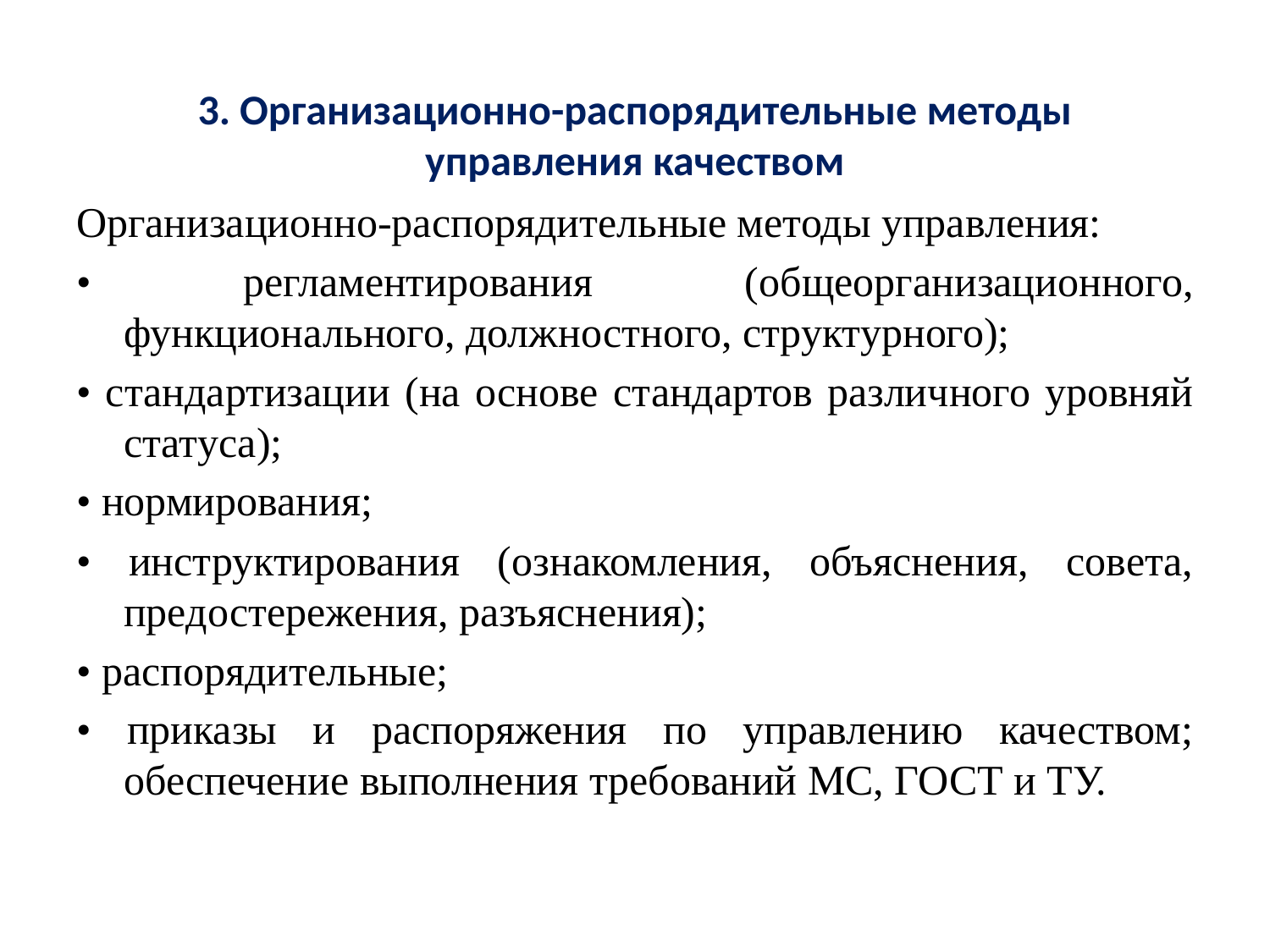

# 3. Организационно-распорядительные методы управления качеством
Организационно-распорядительные методы управления:
• регламентирования (общеорганизационного, функционального, должностного, структурного);
• стандартизации (на основе стандартов различного уровняй статуса);
• нормирования;
• инструктирования (ознакомления, объяснения, совета, предостережения, разъяснения);
• распорядительные;
• приказы и распоряжения по управлению качеством; обеспечение выполнения требований МС, ГОСТ и ТУ.